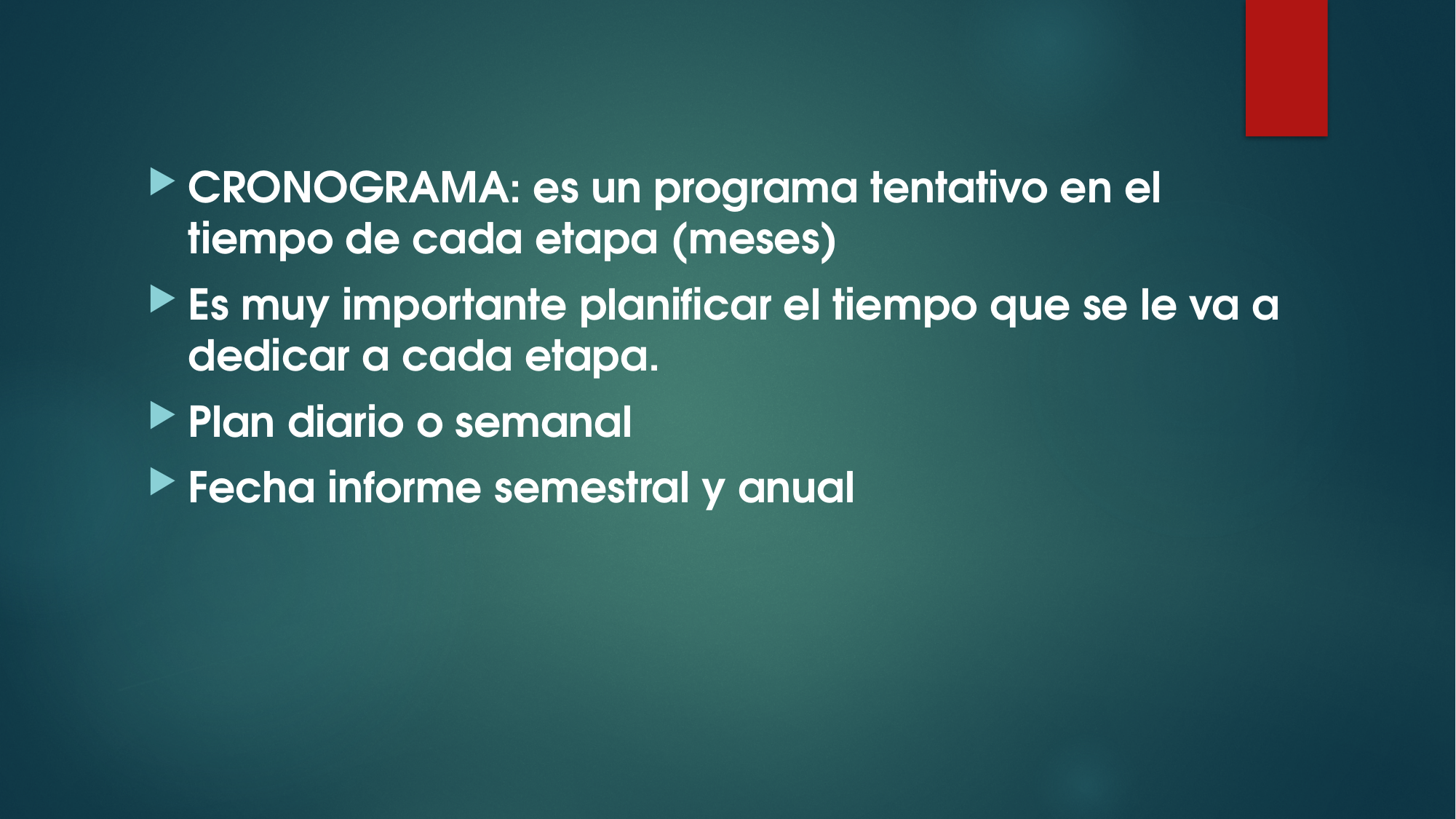

CRONOGRAMA: es un programa tentativo en el tiempo de cada etapa (meses)
Es muy importante planificar el tiempo que se le va a dedicar a cada etapa.
Plan diario o semanal
Fecha informe semestral y anual